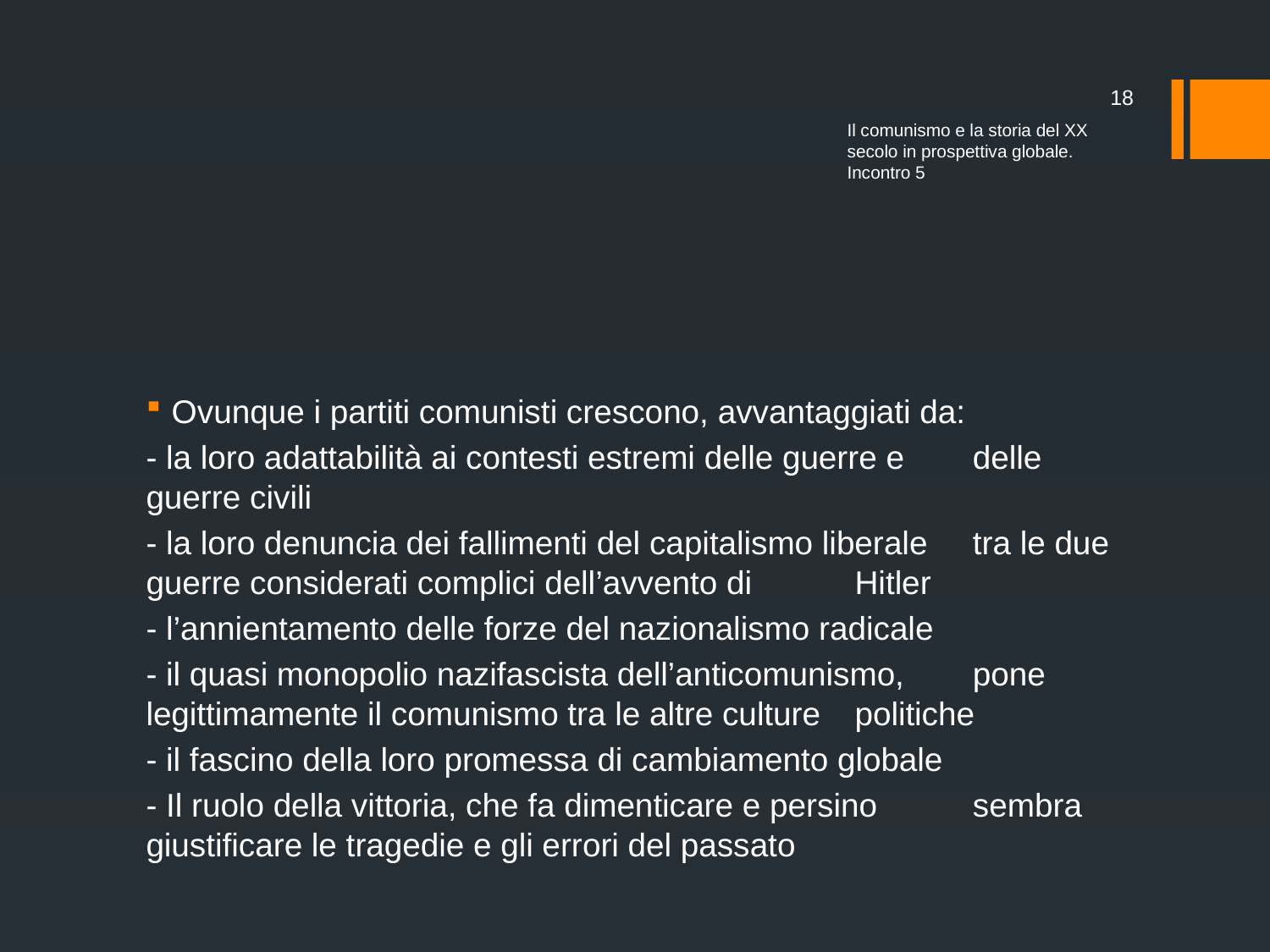

18
Il comunismo e la storia del XX secolo in prospettiva globale. Incontro 5
#
Ovunque i partiti comunisti crescono, avvantaggiati da:
	- la loro adattabilità ai contesti estremi delle guerre e 	delle guerre civili
	- la loro denuncia dei fallimenti del capitalismo liberale 	tra le due guerre considerati complici dell’avvento di 	Hitler
	- l’annientamento delle forze del nazionalismo radicale
	- il quasi monopolio nazifascista dell’anticomunismo, 	pone legittimamente il comunismo tra le altre culture 	politiche
	- il fascino della loro promessa di cambiamento globale
	- Il ruolo della vittoria, che fa dimenticare e persino 	sembra giustificare le tragedie e gli errori del passato